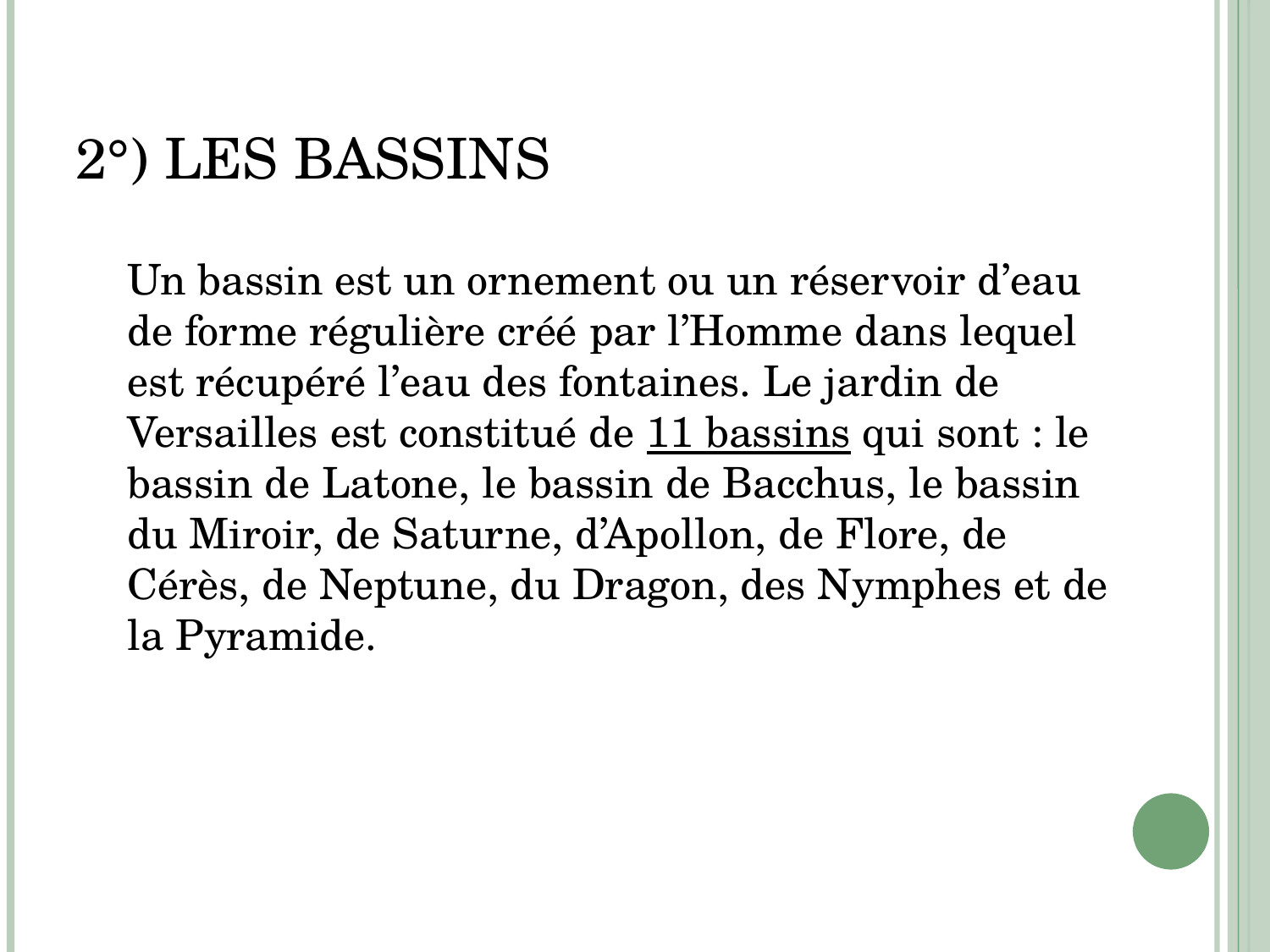

# 2°) Les Bassins
Un bassin est un ornement ou un réservoir d’eau de forme régulière créé par l’Homme dans lequel est récupéré l’eau des fontaines. Le jardin de Versailles est constitué de 11 bassins qui sont : le bassin de Latone, le bassin de Bacchus, le bassin du Miroir, de Saturne, d’Apollon, de Flore, de Cérès, de Neptune, du Dragon, des Nymphes et de la Pyramide.